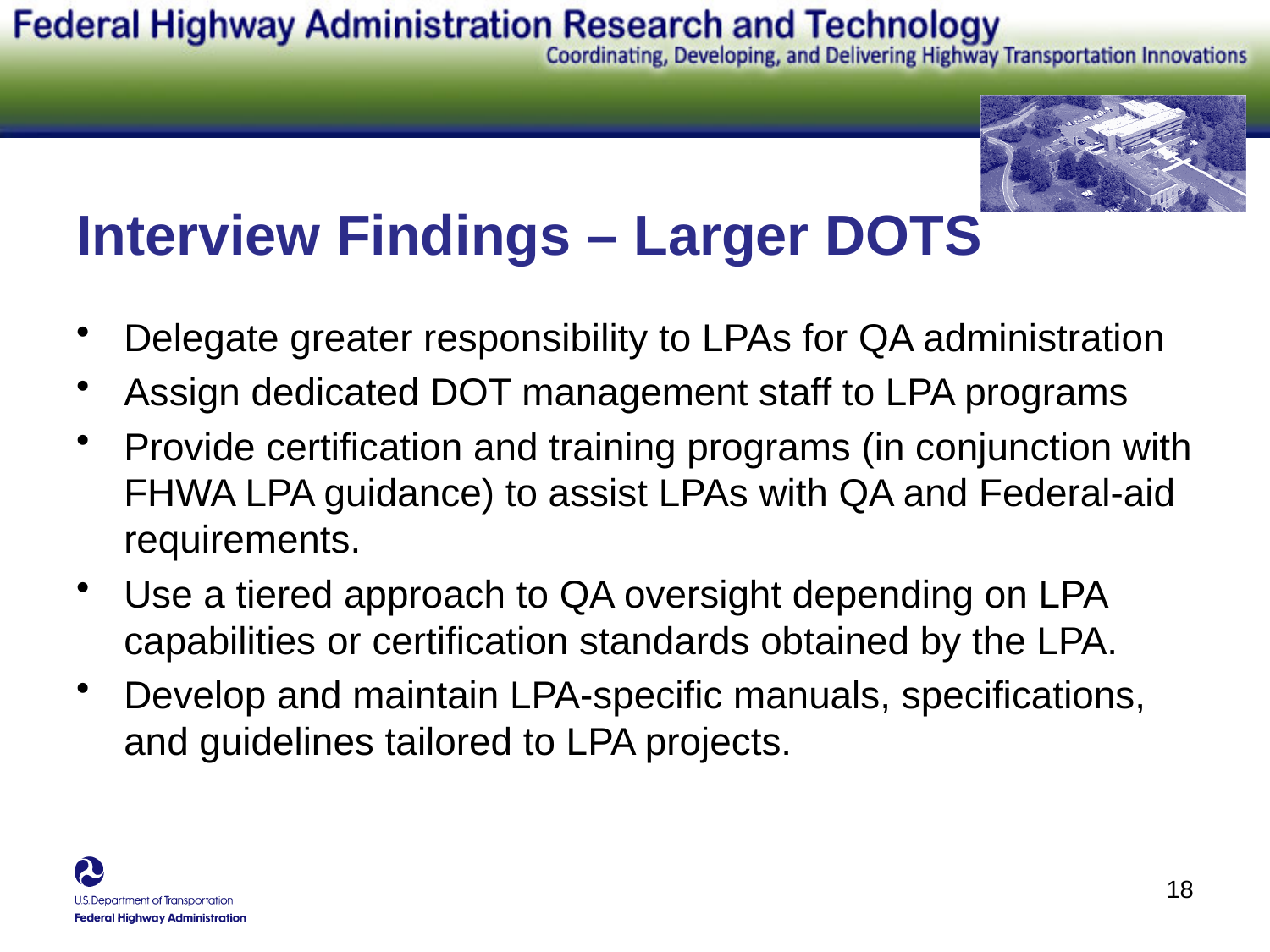

# Interview Findings – Larger DOTS
Delegate greater responsibility to LPAs for QA administration
Assign dedicated DOT management staff to LPA programs
Provide certification and training programs (in conjunction with FHWA LPA guidance) to assist LPAs with QA and Federal-aid requirements.
Use a tiered approach to QA oversight depending on LPA capabilities or certification standards obtained by the LPA.
Develop and maintain LPA-specific manuals, specifications, and guidelines tailored to LPA projects.

18